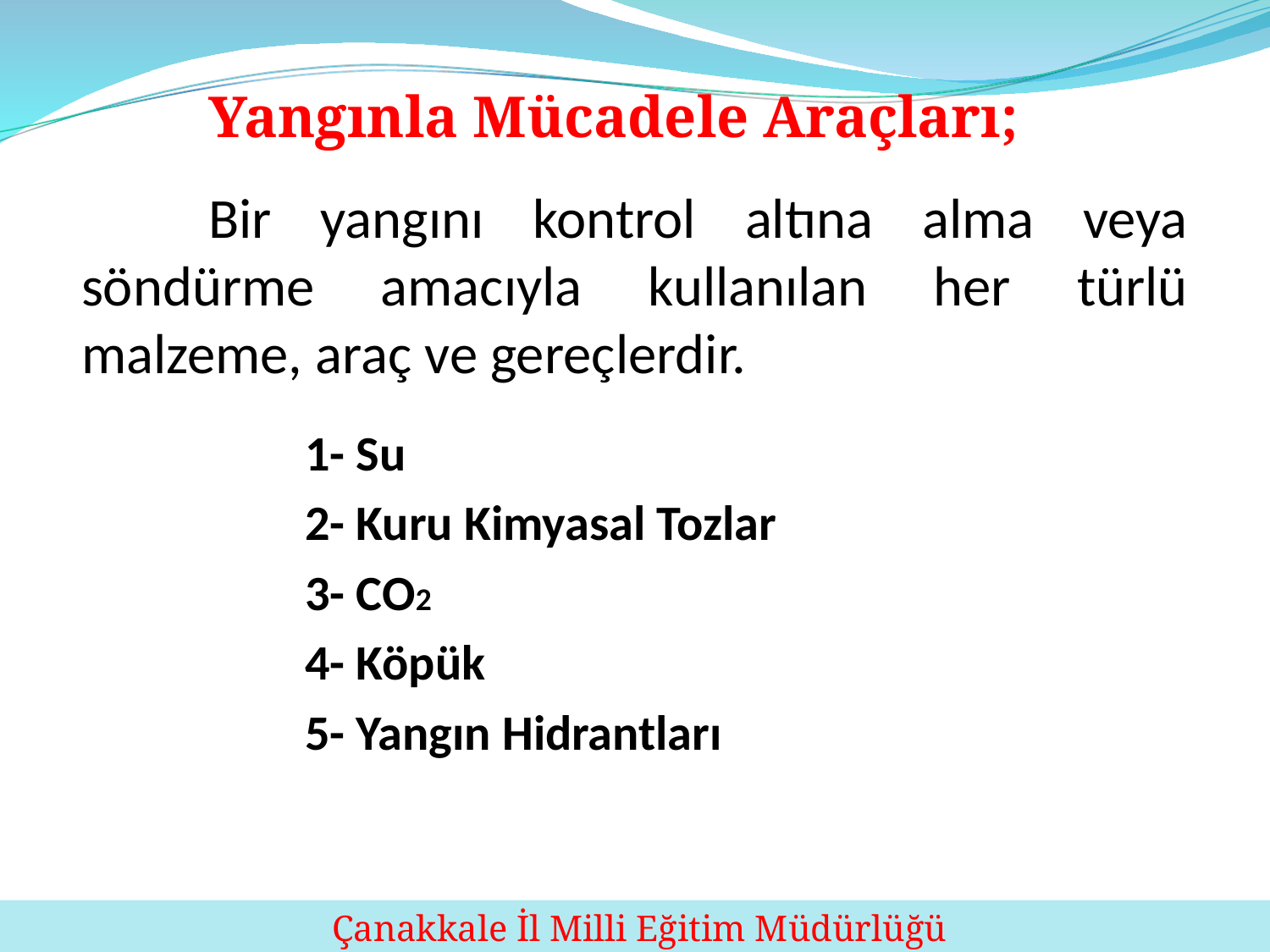

Yangınla Mücadele Araçları;
	Bir yangını kontrol altına alma veya söndürme amacıyla kullanılan her türlü malzeme, araç ve gereçlerdir.

1- Su
2- Kuru Kimyasal Tozlar
3- CO2
4- Köpük
5- Yangın Hidrantları
115
 Çanakkale İl Milli Eğitim Müdürlüğü